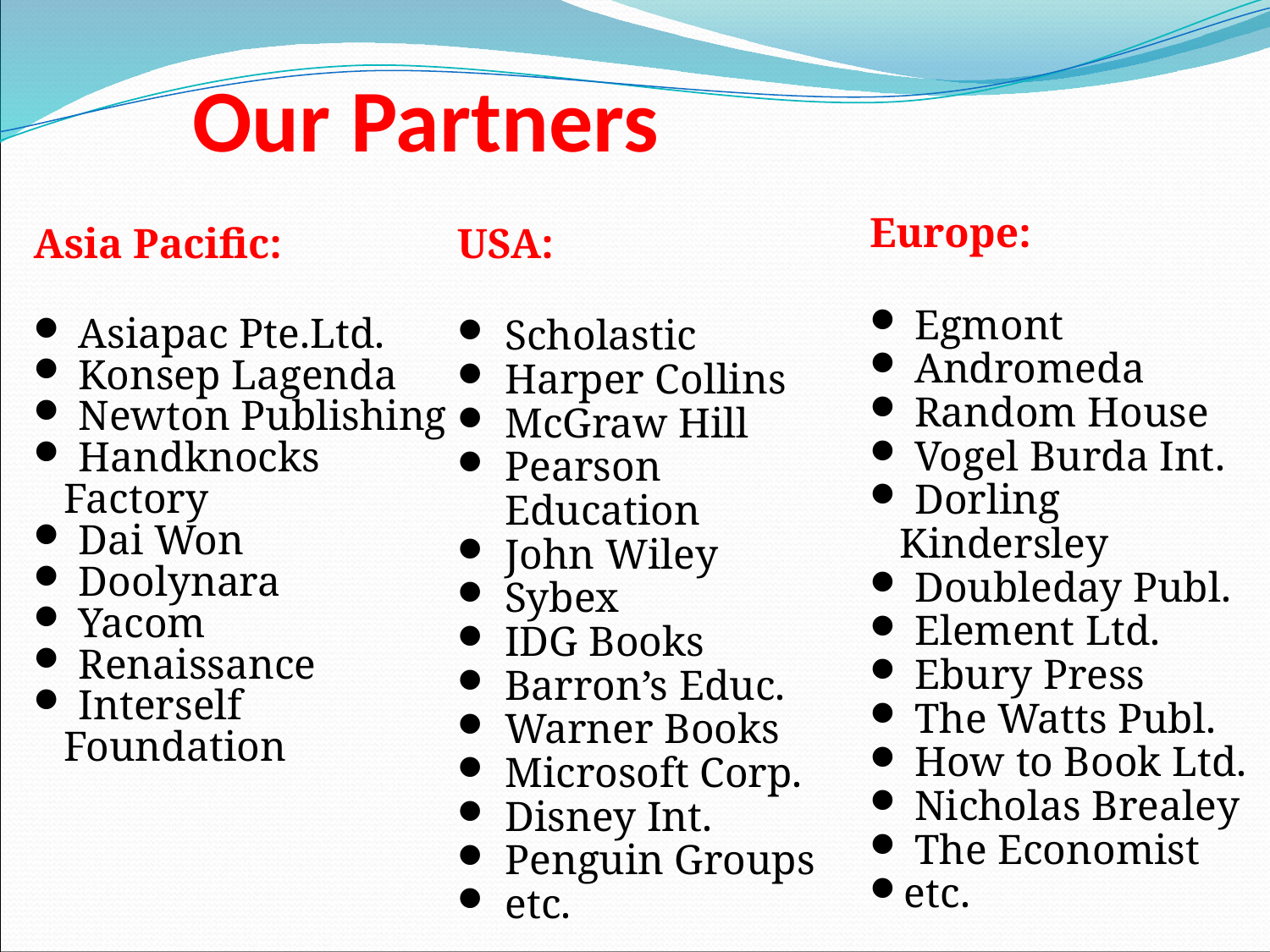

Our Partners
Europe:

 Egmont
 Andromeda
 Random House
 Vogel Burda Int.
 Dorling Kindersley
 Doubleday Publ.
 Element Ltd.
 Ebury Press
 The Watts Publ.
 How to Book Ltd.
 Nicholas Brealey
 The Economist
etc.
Asia Pacific:

 Asiapac Pte.Ltd.
 Konsep Lagenda
 Newton Publishing
 Handknocks Factory
 Dai Won
 Doolynara
 Yacom
 Renaissance
 Interself Foundation

USA:

Scholastic
Harper Collins
McGraw Hill
Pearson Education
John Wiley
Sybex
IDG Books
Barron’s Educ.
Warner Books
Microsoft Corp.
Disney Int.
Penguin Groups
etc.